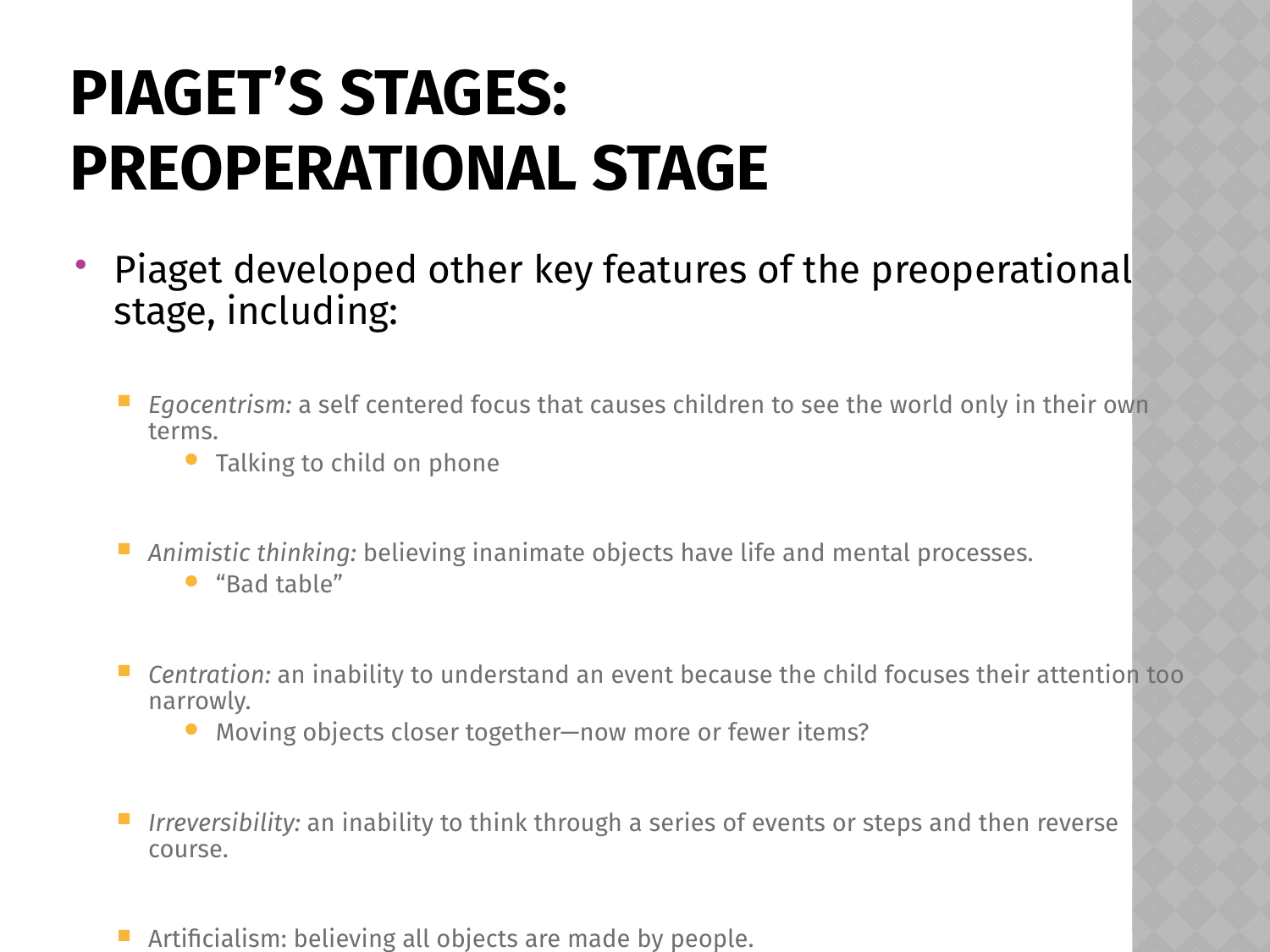

# Piaget’s Stages: Preoperational Stage
Piaget developed other key features of the preoperational stage, including:

Egocentrism: a self centered focus that causes children to see the world only in their own terms.
Talking to child on phone

Animistic thinking: believing inanimate objects have life and mental processes.
“Bad table”

Centration: an inability to understand an event because the child focuses their attention too narrowly.
Moving objects closer together—now more or fewer items?

Irreversibility: an inability to think through a series of events or steps and then reverse course.

Artificialism: believing all objects are made by people.